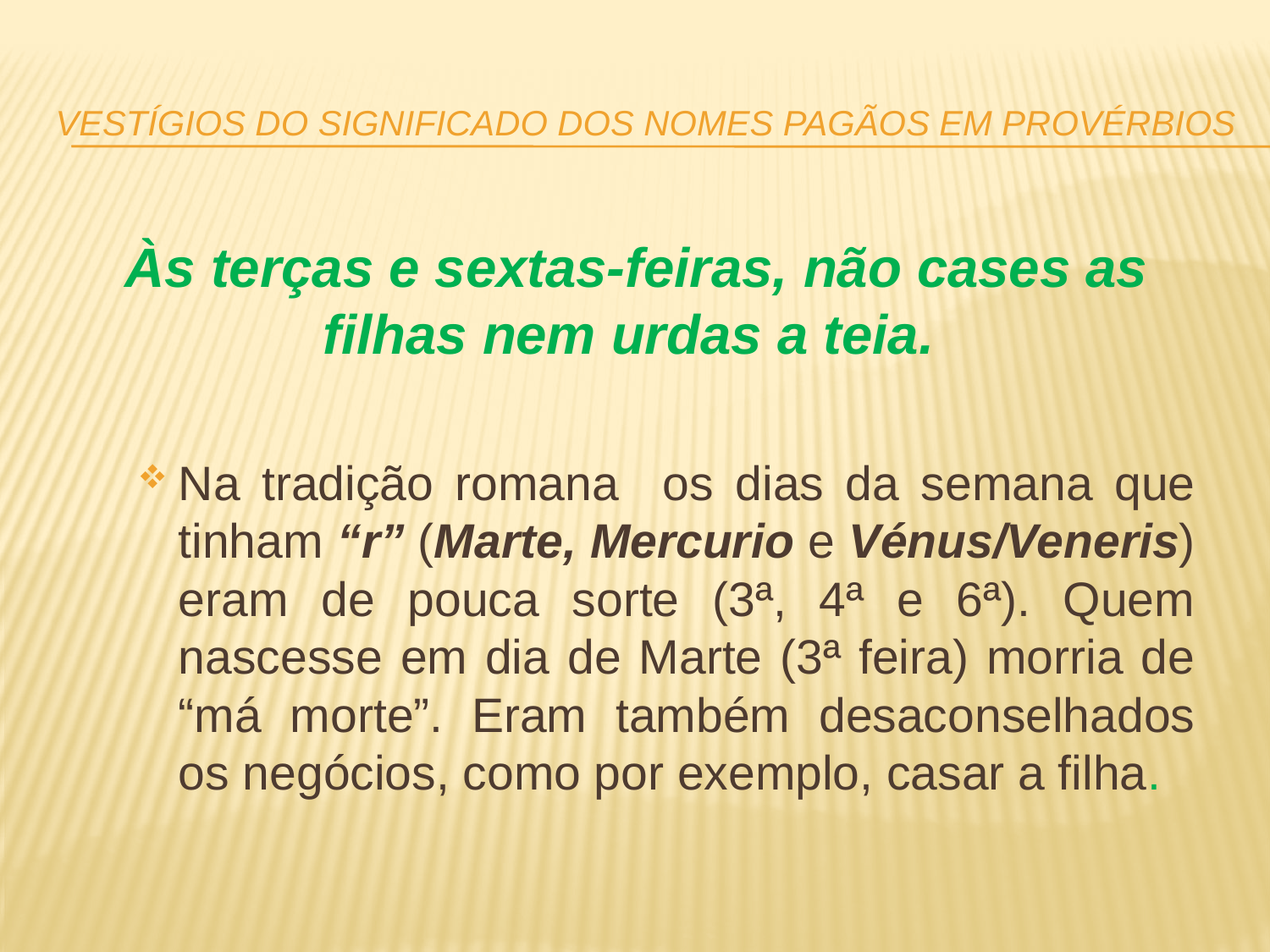

# vestígios do significado dos nomes pagãos em provérbios
Às terças e sextas-feiras, não cases as filhas nem urdas a teia.

Na tradição romana  os dias da semana que tinham “r” (Marte, Mercurio e Vénus/Veneris) eram de pouca sorte (3ª, 4ª e 6ª). Quem nascesse em dia de Marte (3ª feira) morria de “má morte”. Eram também desaconselhados os negócios, como por exemplo, casar a filha.